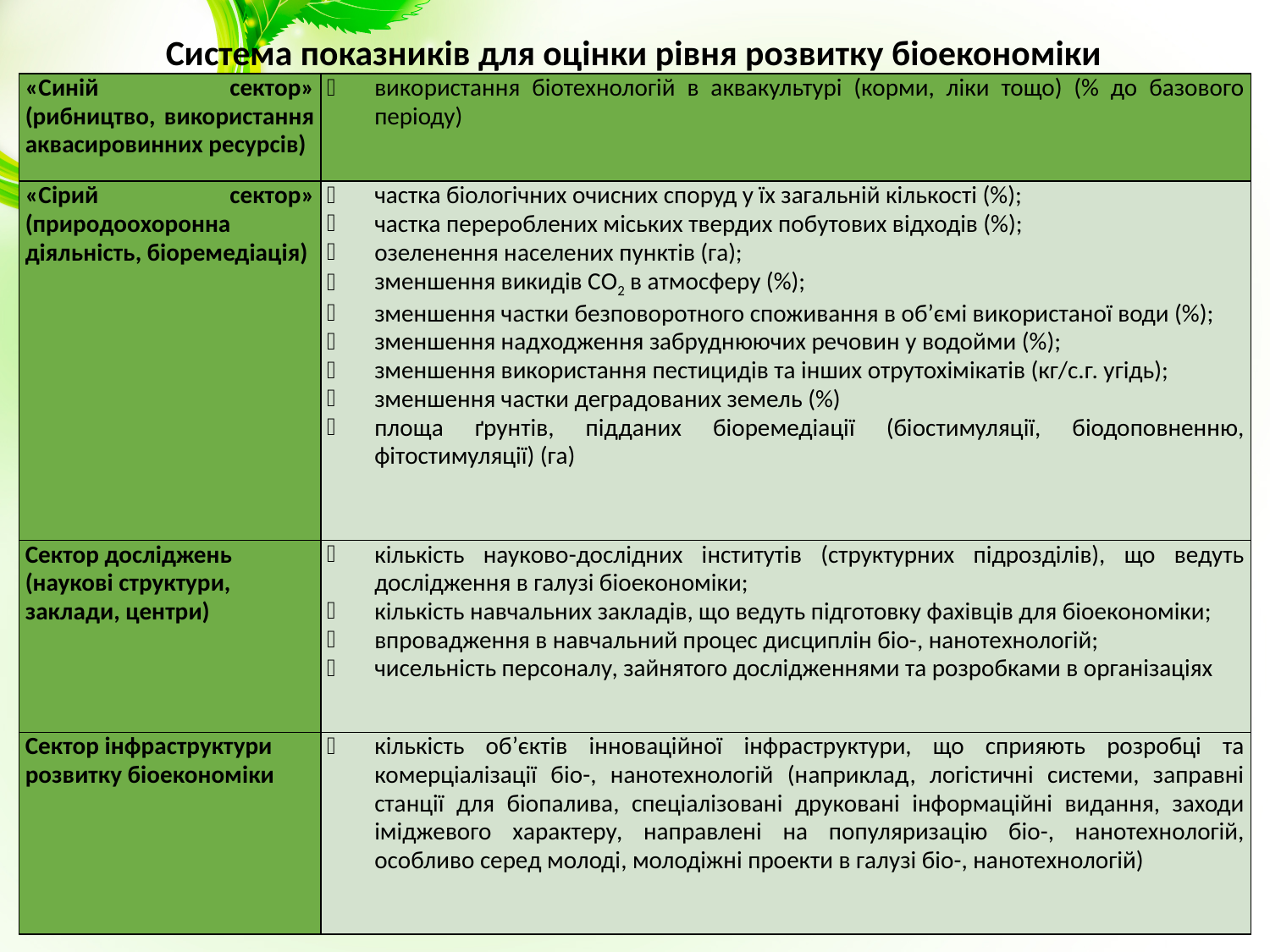

# Система показників для оцінки рівня розвитку біоекономіки
| «Синій сектор» (рибництво, використання аквасировинних ресурсів) | використання біотехнологій в аквакультурі (корми, ліки тощо) (% до базового періоду) |
| --- | --- |
| «Сірий сектор» (природоохоронна діяльність, біоремедіація) | частка біологічних очисних споруд у їх загальній кількості (%); частка перероблених міських твердих побутових відходів (%); озеленення населених пунктів (га); зменшення викидів СО2 в атмосферу (%); зменшення частки безповоротного споживання в об’ємі використаної води (%); зменшення надходження забруднюючих речовин у водойми (%); зменшення використання пестицидів та інших отрутохімікатів (кг/с.г. угідь); зменшення частки деградованих земель (%) площа ґрунтів, підданих біоремедіації (біостимуляції, біодоповненню, фітостимуляції) (га) |
| Сектор досліджень (наукові структури, заклади, центри) | кількість науково-дослідних інститутів (структурних підрозділів), що ведуть дослідження в галузі біоекономіки; кількість навчальних закладів, що ведуть підготовку фахівців для біоекономіки; впровадження в навчальний процес дисциплін біо-, нанотехнологій; чисельність персоналу, зайнятого дослідженнями та розробками в організаціях |
| Сектор інфраструктури розвитку біоекономіки | кількість об’єктів інноваційної інфраструктури, що сприяють розробці та комерціалізації біо-, нанотехнологій (наприклад, логістичні системи, заправні станції для біопалива, спеціалізовані друковані інформаційні видання, заходи іміджевого характеру, направлені на популяризацію біо-, нанотехнологій, особливо серед молоді, молодіжні проекти в галузі біо-, нанотехнологій) |